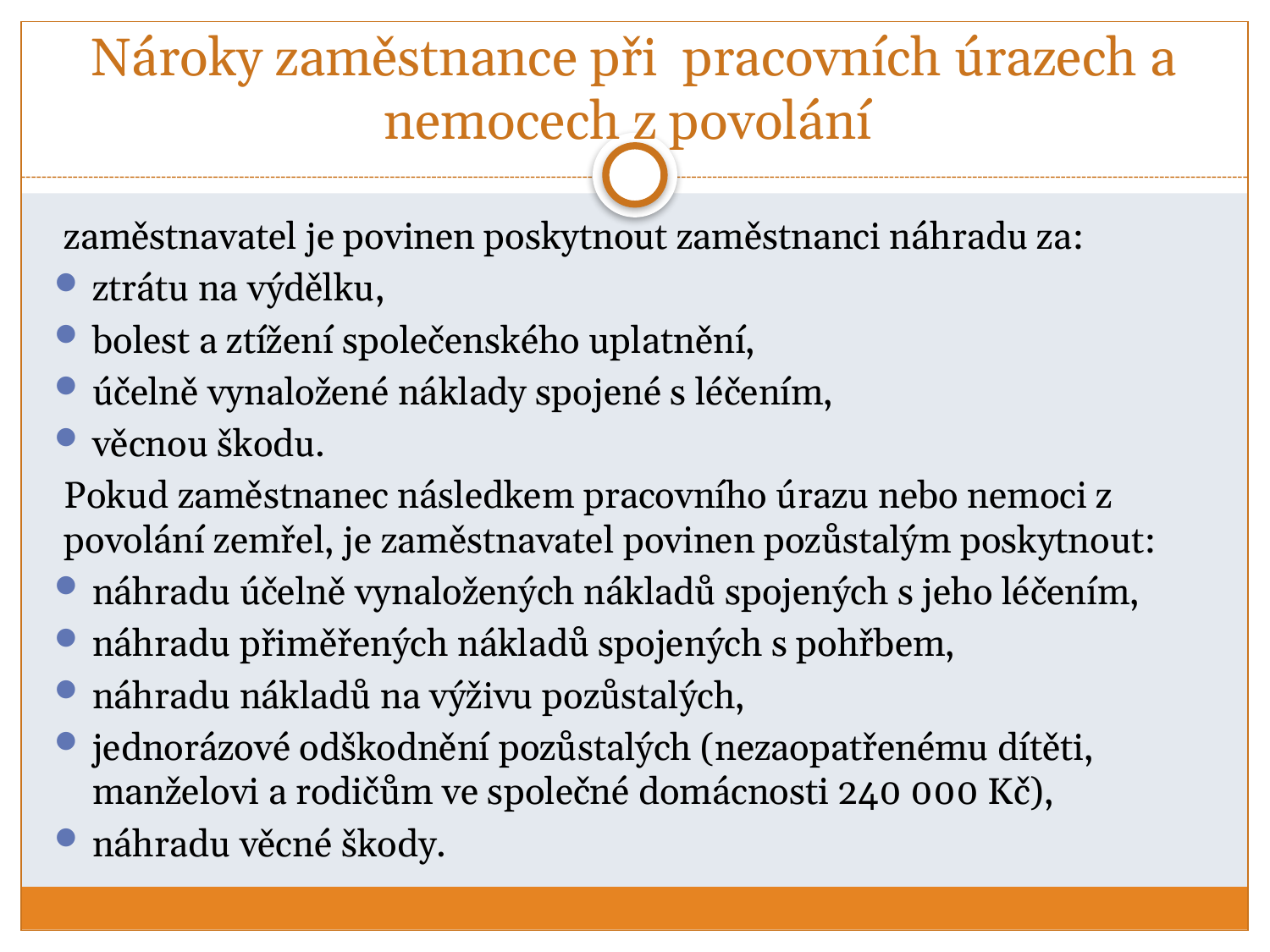

# Nároky zaměstnance při  pracovních úrazech a nemocech z povolání
zaměstnavatel je povinen poskytnout zaměstnanci náhradu za:
ztrátu na výdělku,
bolest a ztížení společenského uplatnění,
účelně vynaložené náklady spojené s léčením,
věcnou škodu.
Pokud zaměstnanec následkem pracovního úrazu nebo nemoci z povolání zemřel, je zaměstnavatel povinen pozůstalým poskytnout:
náhradu účelně vynaložených nákladů spojených s jeho léčením,
náhradu přiměřených nákladů spojených s pohřbem,
náhradu nákladů na výživu pozůstalých,
jednorázové odškodnění pozůstalých (nezaopatřenému dítěti, manželovi a rodičům ve společné domácnosti 240 000 Kč),
náhradu věcné škody.